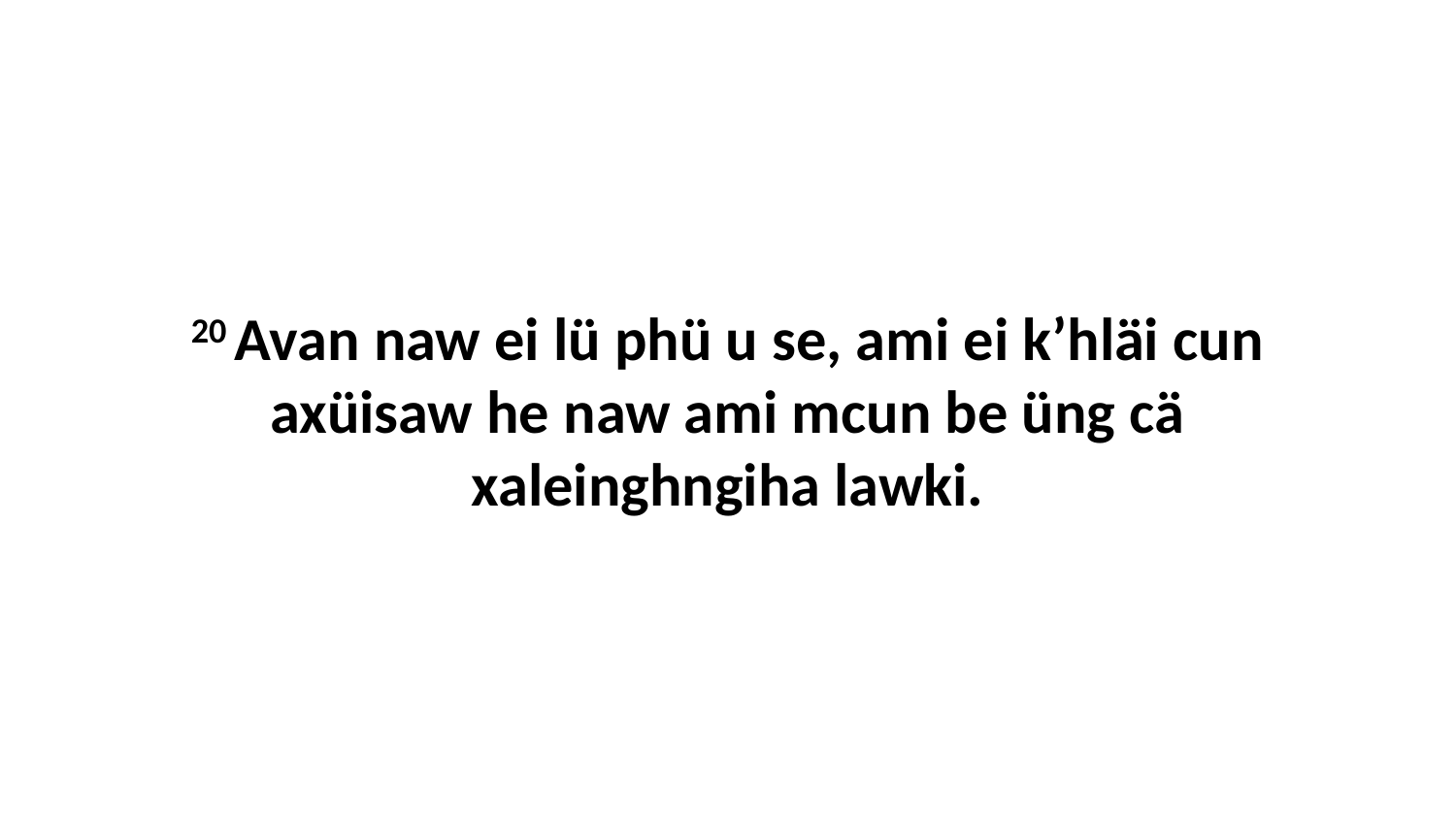

20 Avan naw ei lü phü u se, ami ei k’hläi cun axüisaw he naw ami mcun be üng cä xaleinghngiha lawki.